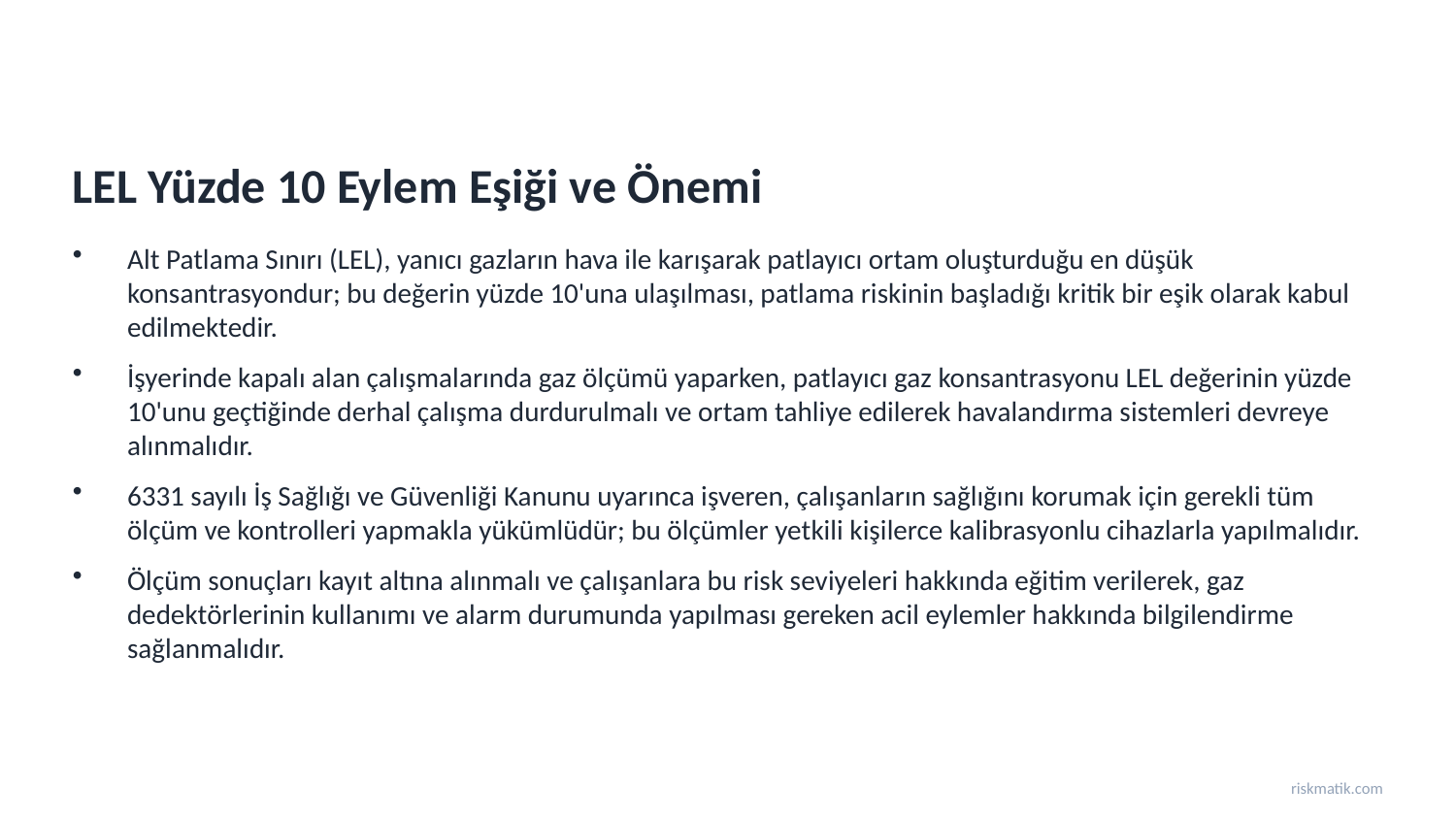

LEL Yüzde 10 Eylem Eşiği ve Önemi
Alt Patlama Sınırı (LEL), yanıcı gazların hava ile karışarak patlayıcı ortam oluşturduğu en düşük konsantrasyondur; bu değerin yüzde 10'una ulaşılması, patlama riskinin başladığı kritik bir eşik olarak kabul edilmektedir.
İşyerinde kapalı alan çalışmalarında gaz ölçümü yaparken, patlayıcı gaz konsantrasyonu LEL değerinin yüzde 10'unu geçtiğinde derhal çalışma durdurulmalı ve ortam tahliye edilerek havalandırma sistemleri devreye alınmalıdır.
6331 sayılı İş Sağlığı ve Güvenliği Kanunu uyarınca işveren, çalışanların sağlığını korumak için gerekli tüm ölçüm ve kontrolleri yapmakla yükümlüdür; bu ölçümler yetkili kişilerce kalibrasyonlu cihazlarla yapılmalıdır.
Ölçüm sonuçları kayıt altına alınmalı ve çalışanlara bu risk seviyeleri hakkında eğitim verilerek, gaz dedektörlerinin kullanımı ve alarm durumunda yapılması gereken acil eylemler hakkında bilgilendirme sağlanmalıdır.
riskmatik.com